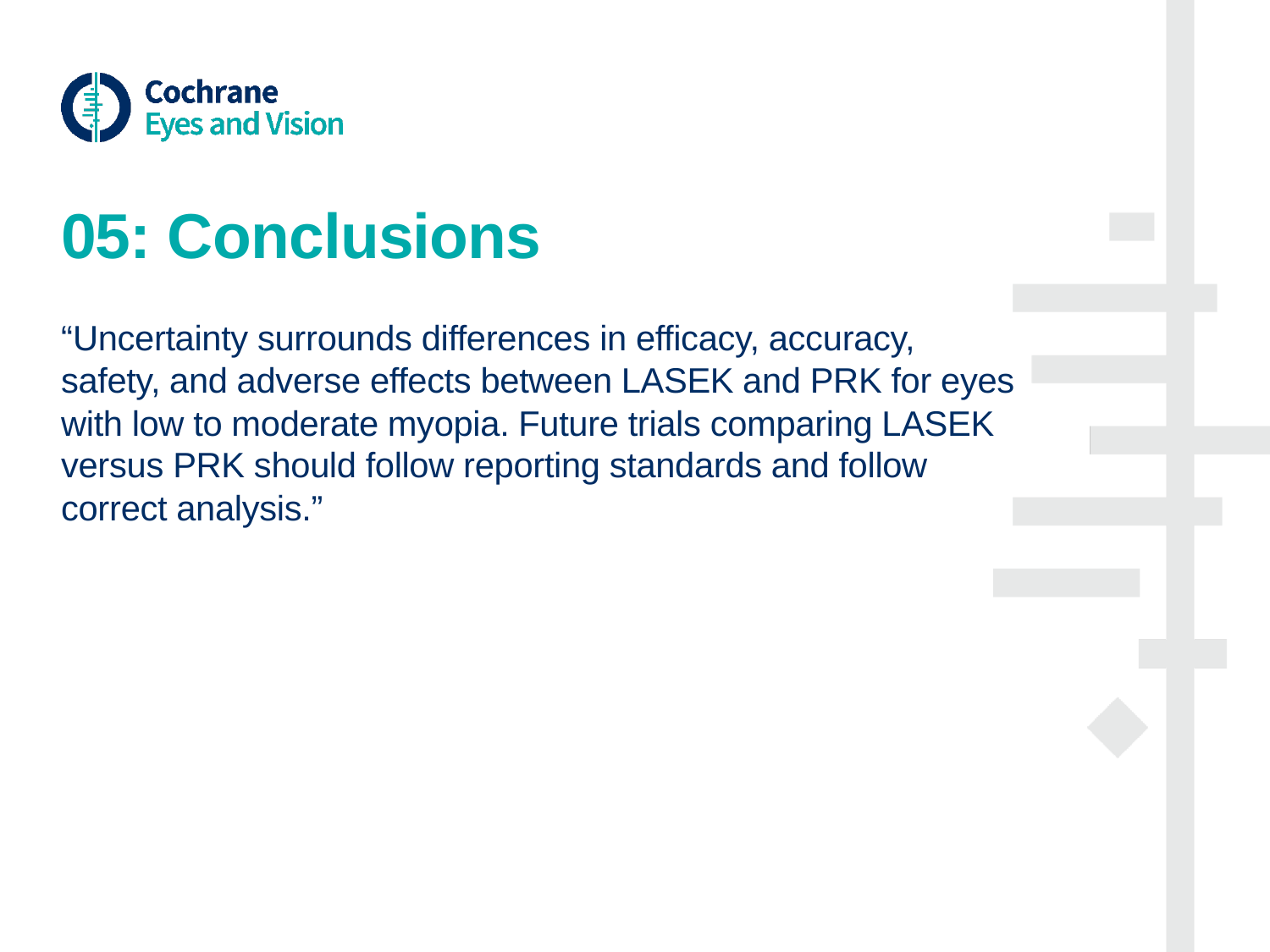

# 05: Conclusions
“Uncertainty surrounds differences in efficacy, accuracy, safety, and adverse effects between LASEK and PRK for eyes with low to moderate myopia. Future trials comparing LASEK versus PRK should follow reporting standards and follow correct analysis.”